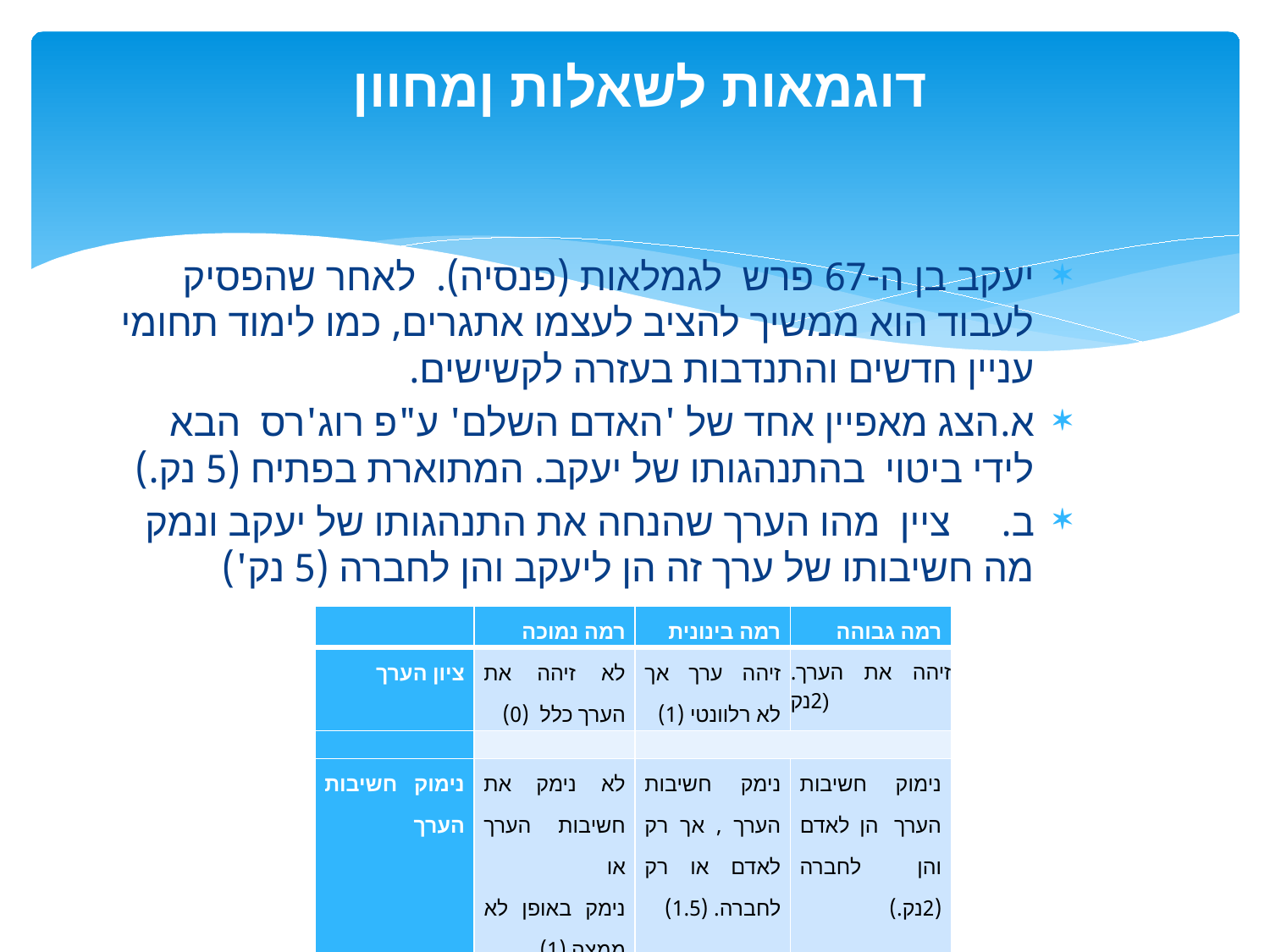

# דוגמאות לשאלות ןמחוון
יעקב בן ה-67 פרש  לגמלאות (פנסיה).  לאחר שהפסיק לעבוד הוא ממשיך להציב לעצמו אתגרים, כמו לימוד תחומי עניין חדשים והתנדבות בעזרה לקשישים.
א.	הצג מאפיין אחד של 'האדם השלם' ע"פ רוג'רס  הבא לידי ביטוי  בהתנהגותו של יעקב. המתוארת בפתיח (5 נק.)
ב.	     ציין  מהו הערך שהנחה את התנהגותו של יעקב ונמק מה חשיבותו של ערך זה הן ליעקב והן לחברה (5 נק')

|  | רמה נמוכה | רמה בינונית | רמה גבוהה |
| --- | --- | --- | --- |
| ציון הערך | לא זיהה את הערך כלל  (0) | זיהה ערך אך לא רלוונטי (1) | זיהה את הערך. 2נק) |
|  |  |  |  |
| נימוק חשיבות הערך | לא נימק את חשיבות הערך או נימק באופן לא ממצה (1) | נימק חשיבות הערך , אך רק לאדם או רק לחברה. (1.5) | נימוק חשיבות הערך  הן לאדם והן לחברה (2נק.) |